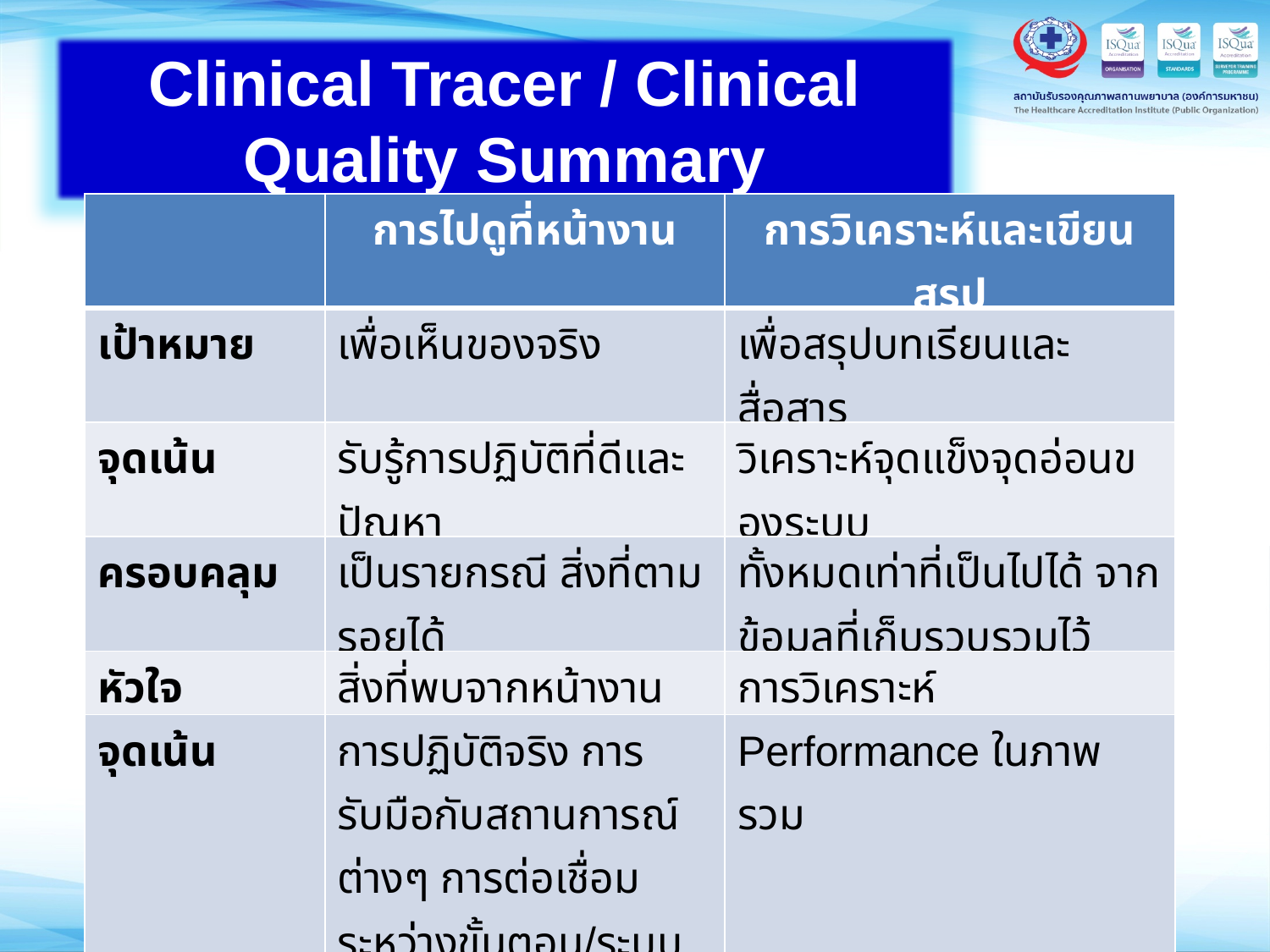

Clinical Tracer / Clinical Quality Summary
|  | การไปดูที่หน้างาน | การวิเคราะห์และเขียนสรุป |
| --- | --- | --- |
| เป้าหมาย | เพื่อเห็นของจริง | เพื่อสรุปบทเรียนและสื่อสาร |
| จุดเน้น | รับรู้การปฏิบัติที่ดีและปัญหา | วิเคราะห์จุดแข็งจุดอ่อนของระบบ |
| ครอบคลุม | เป็นรายกรณี สิ่งที่ตามรอยได้ | ทั้งหมดเท่าที่เป็นไปได้ จากข้อมูลที่เก็บรวบรวมไว้ |
| หัวใจ | สิ่งที่พบจากหน้างาน | การวิเคราะห์ |
| จุดเน้น | การปฏิบัติจริง การรับมือกับสถานการณ์ต่างๆ การต่อเชื่อมระหว่างขั้นตอน/ระบบต่างๆ | Performance ในภาพรวม |
| การตอบสนอง | แก้ปัญหาทันที | CQI project |